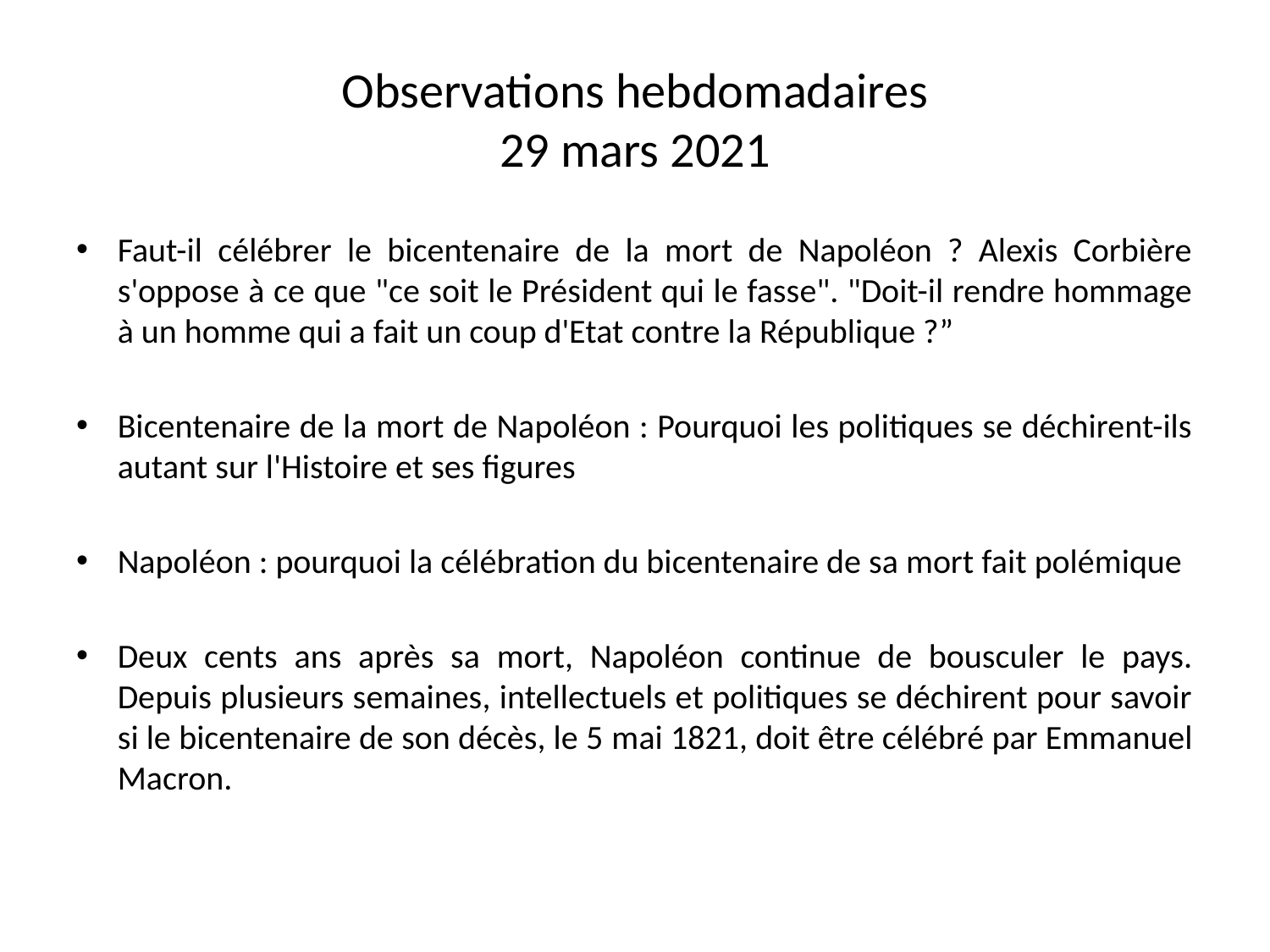

# Observations hebdomadaires 29 mars 2021
Faut-il célébrer le bicentenaire de la mort de Napoléon ? Alexis Corbière s'oppose à ce que "ce soit le Président qui le fasse". "Doit-il rendre hommage à un homme qui a fait un coup d'Etat contre la République ?”

Bicentenaire de la mort de Napoléon : Pourquoi les politiques se déchirent-ils autant sur l'Histoire et ses figures

Napoléon : pourquoi la célébration du bicentenaire de sa mort fait polémique

Deux cents ans après sa mort, Napoléon continue de bousculer le pays. Depuis plusieurs semaines, intellectuels et politiques se déchirent pour savoir si le bicentenaire de son décès, le 5 mai 1821, doit être célébré par Emmanuel Macron.